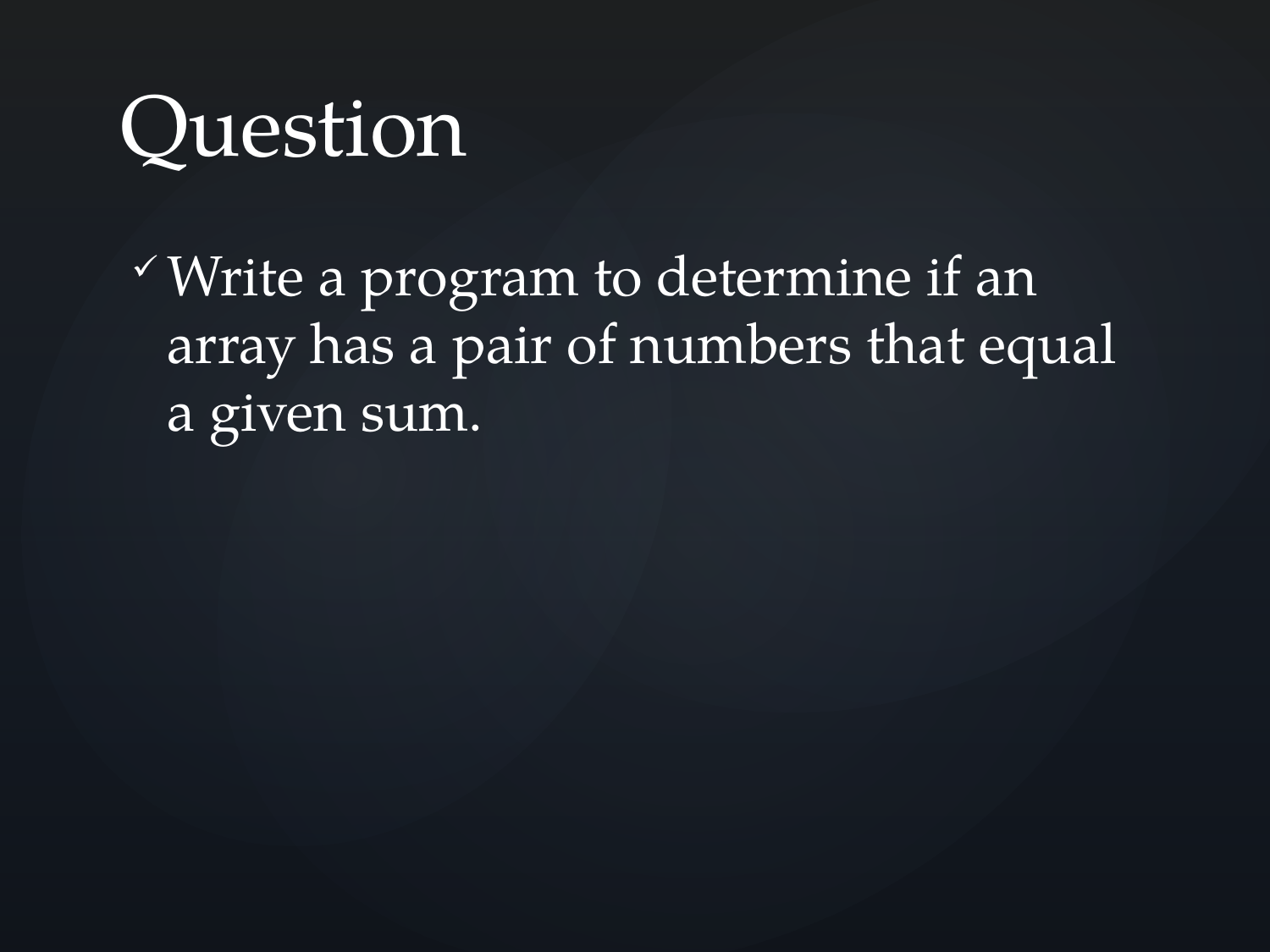

# Question
Write a program to determine if an array has a pair of numbers that equal a given sum.